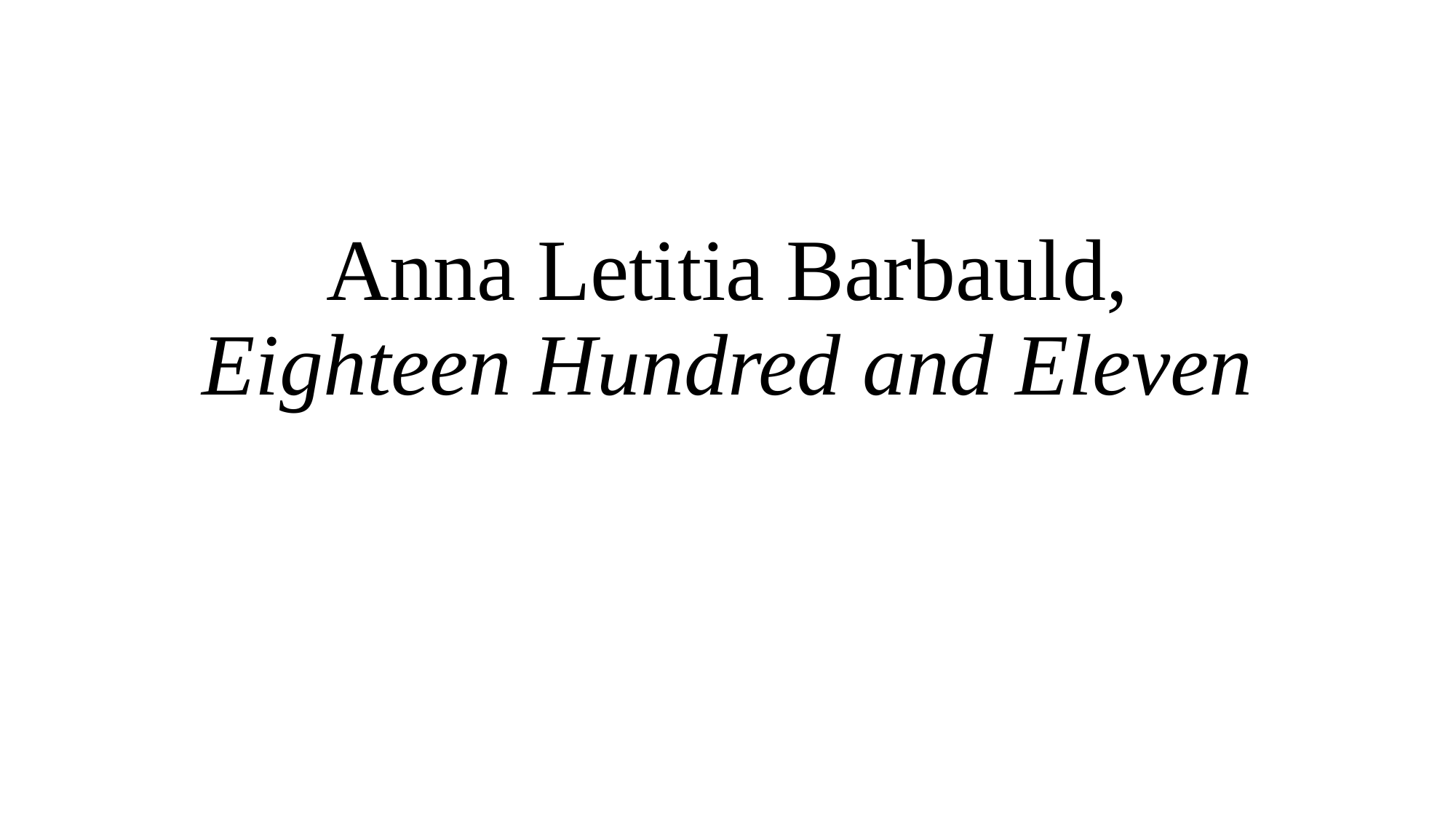

# Anna Letitia Barbauld, Eighteen Hundred and Eleven